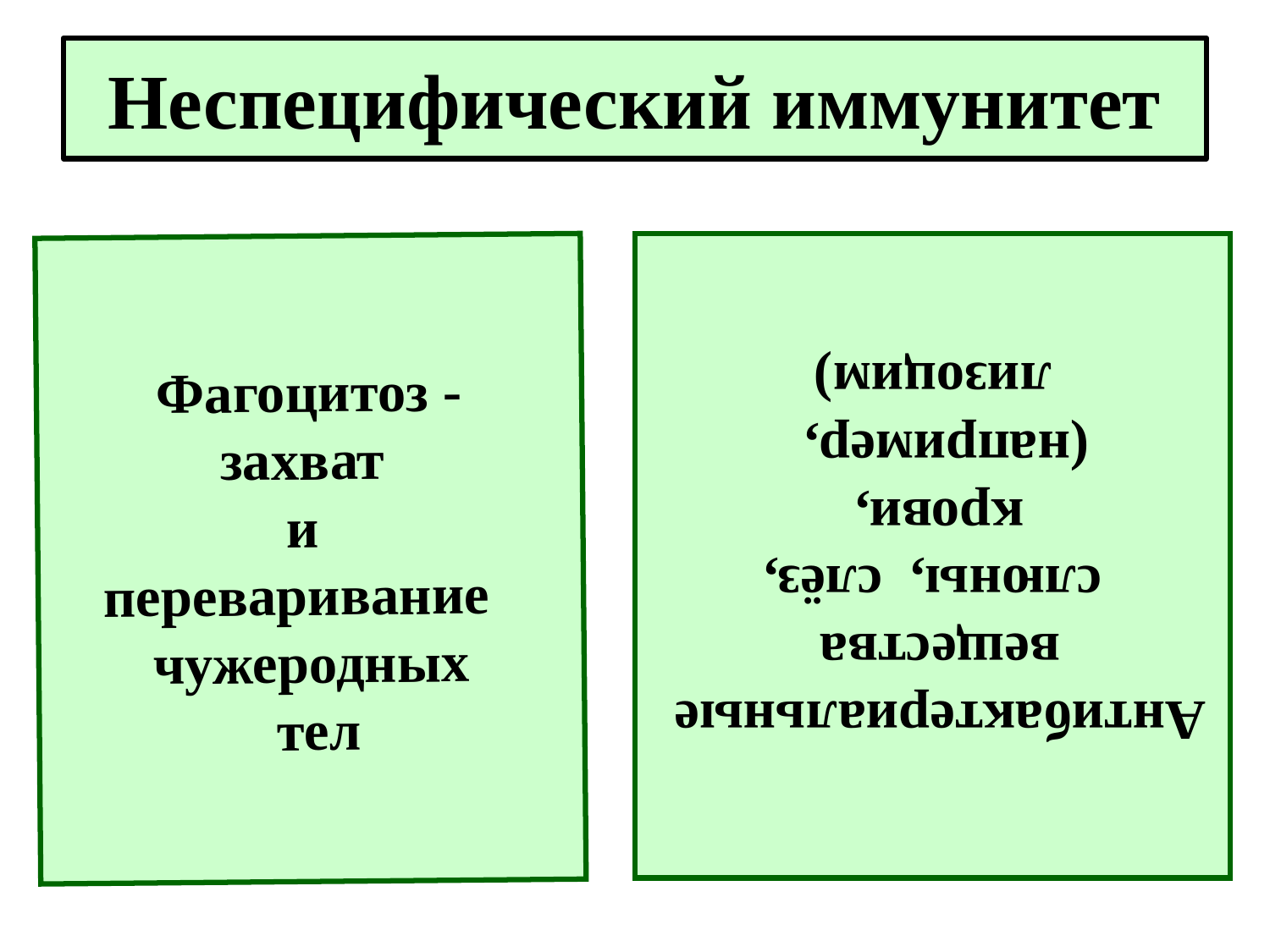

# Неспецифический иммунитет
Антибактериальные
вещества
слюны,  слёз,
крови,
(например,
 лизоцим)
Фагоцитоз -
захват
и
переваривание
чужеродных
 тел